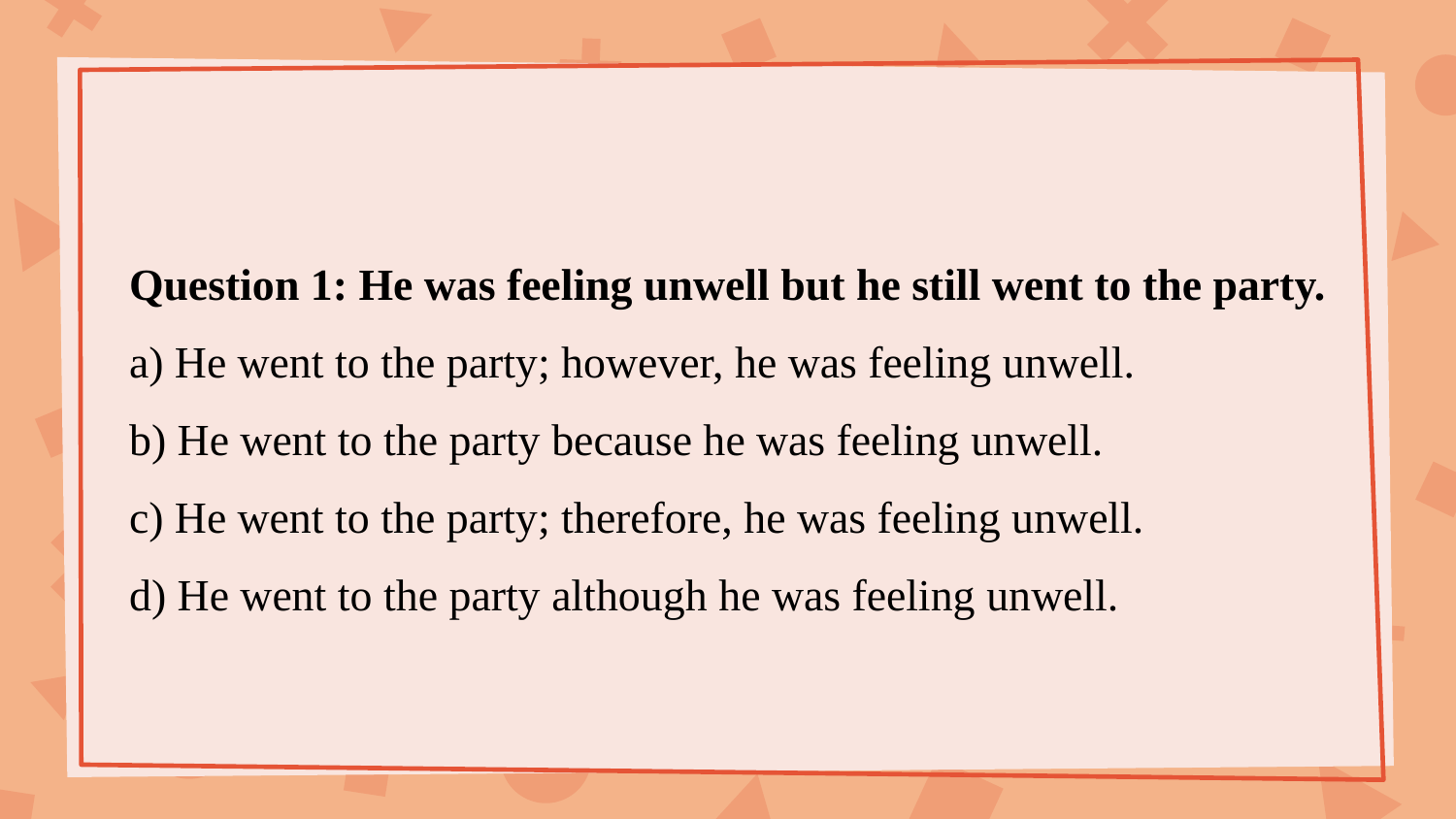

#
Question 1: He was feeling unwell but he still went to the party.
a) He went to the party; however, he was feeling unwell.
b) He went to the party because he was feeling unwell.
c) He went to the party; therefore, he was feeling unwell.
d) He went to the party although he was feeling unwell.